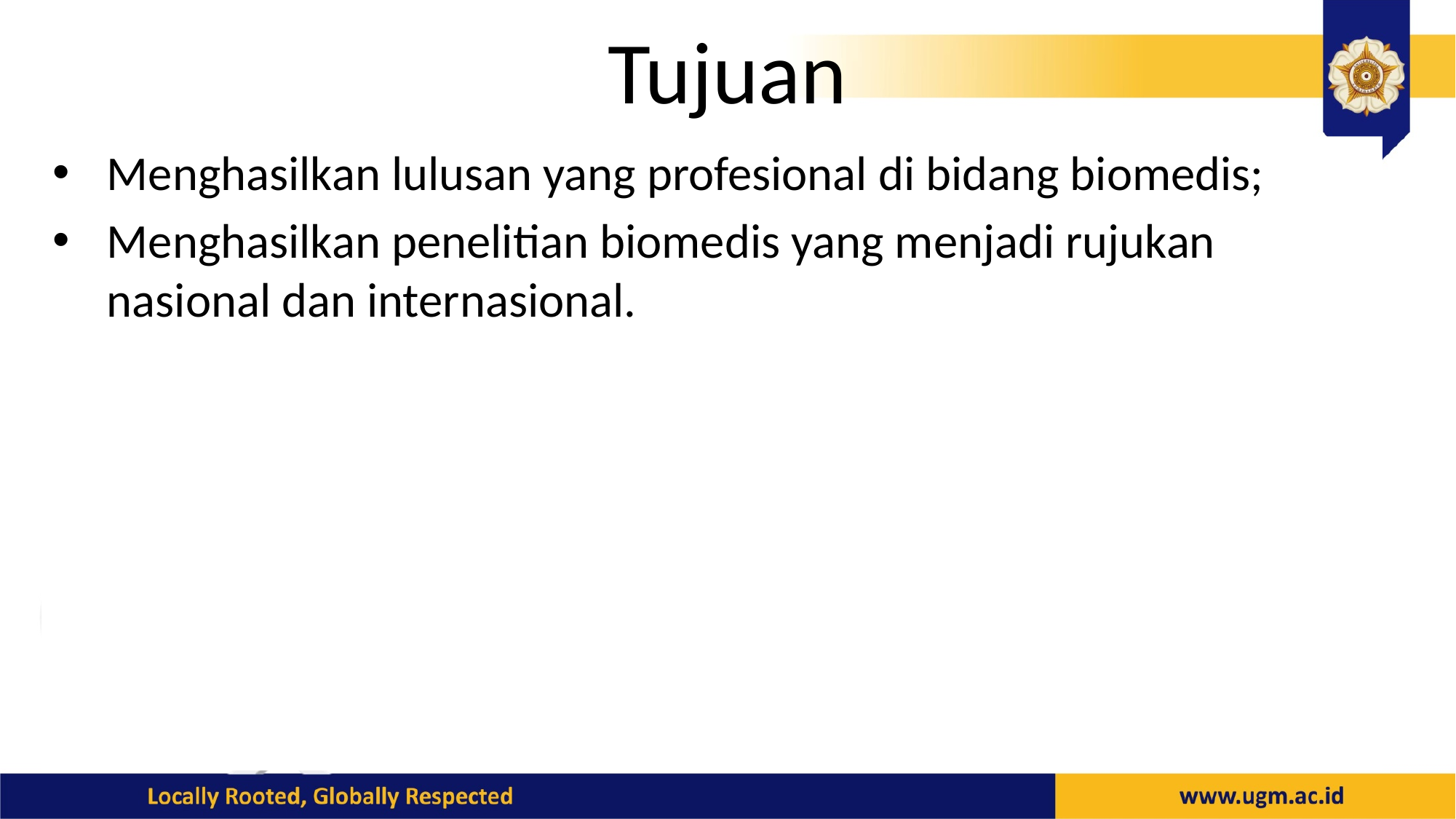

# Tujuan
Menghasilkan lulusan yang profesional di bidang biomedis;
Menghasilkan penelitian biomedis yang menjadi rujukan nasional dan internasional.